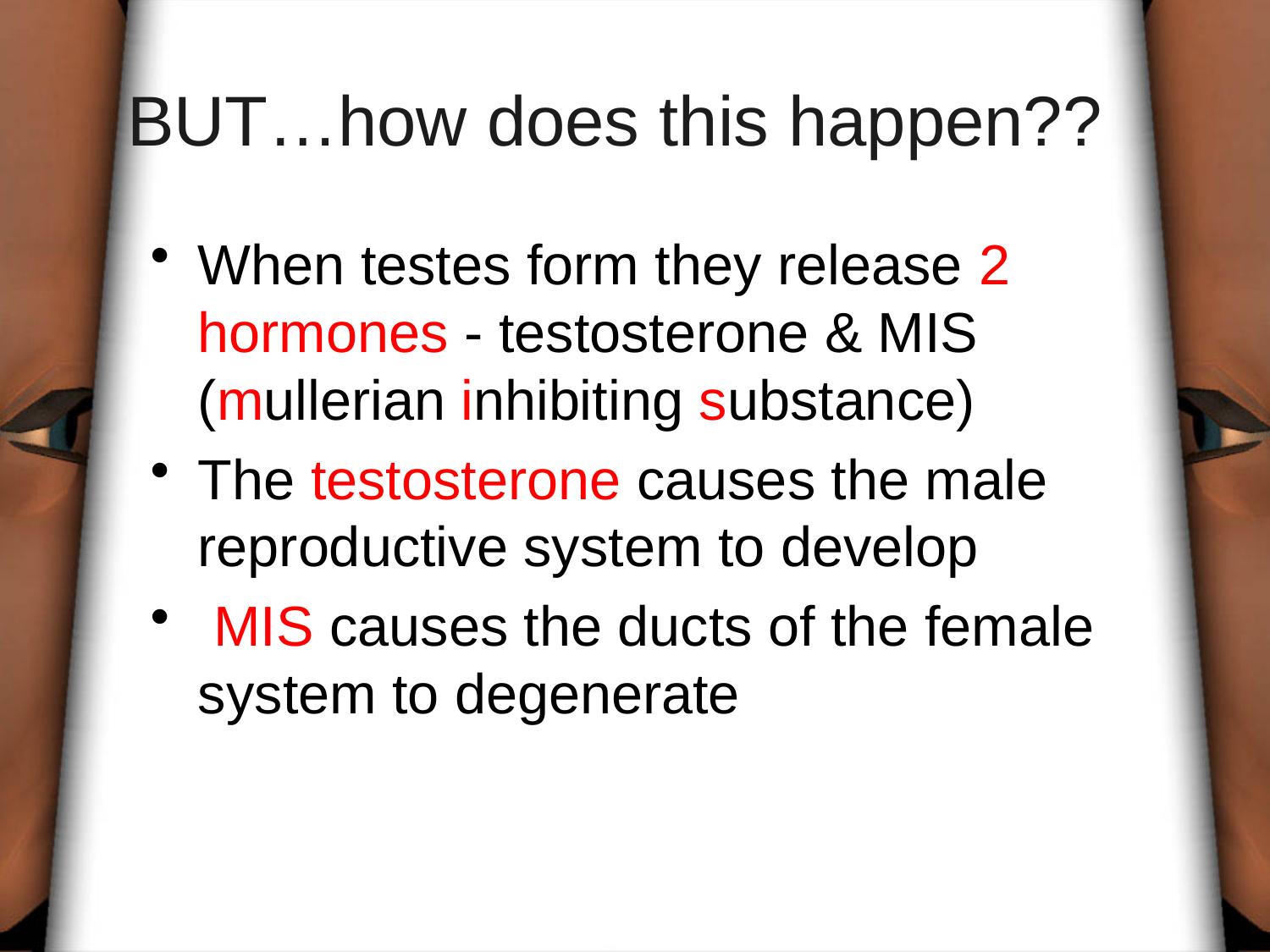

# BUT…how does this happen??
When testes form they release 2 hormones - testosterone & MIS (mullerian inhibiting substance)
The testosterone causes the male reproductive system to develop
 MIS causes the ducts of the female system to degenerate